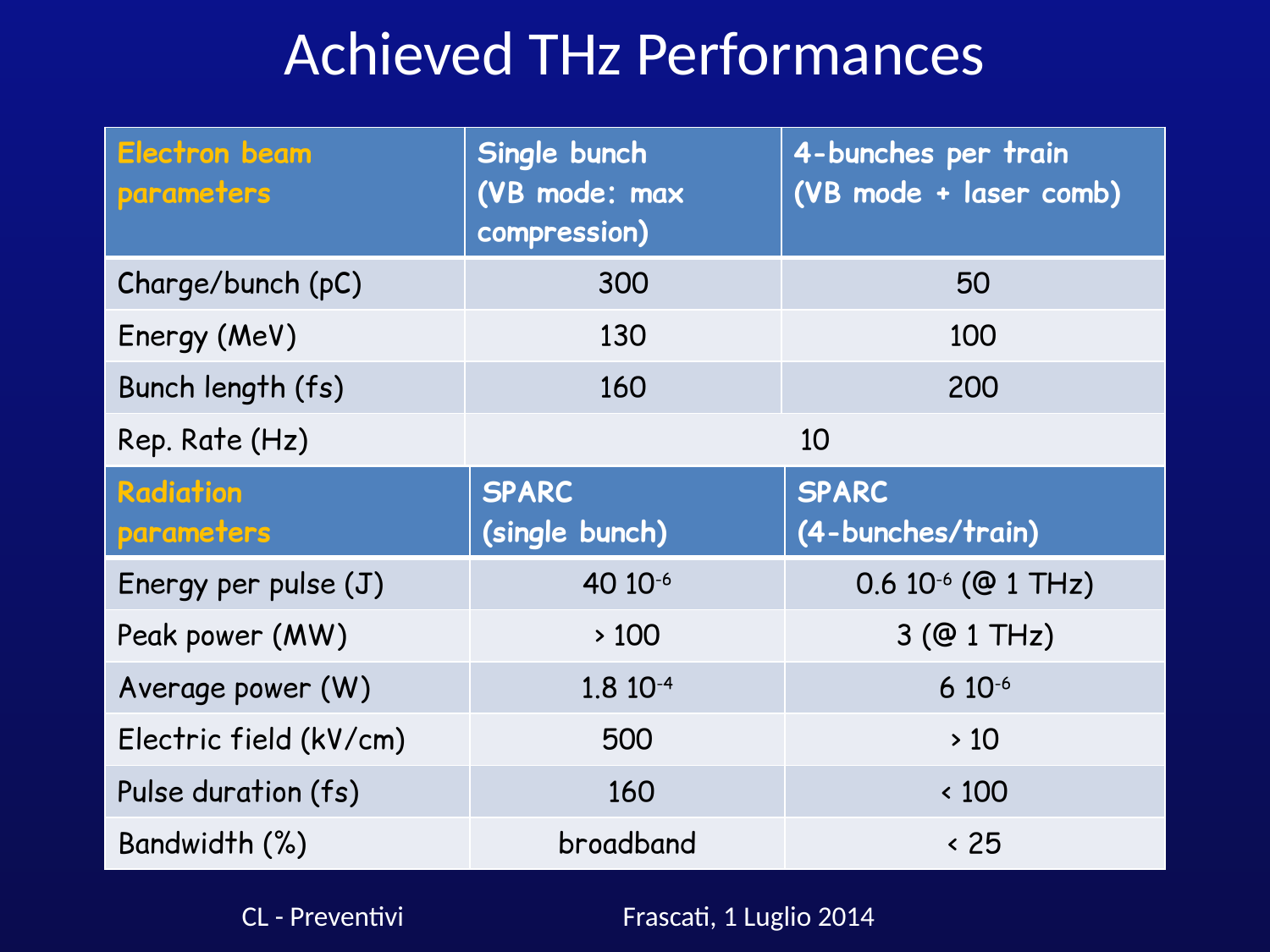

# Achieved THz Performances
| Electron beam parameters | Single bunch (VB mode: max compression) | 4-bunches per train (VB mode + laser comb) |
| --- | --- | --- |
| Charge/bunch (pC) | 300 | 50 |
| Energy (MeV) | 130 | 100 |
| Bunch length (fs) | 160 | 200 |
| Rep. Rate (Hz) | 10 |  |
| Radiation parameters | SPARC (single bunch) | SPARC (4-bunches/train) |
| --- | --- | --- |
| Energy per pulse (J) | 40 10-6 | 0.6 10-6 (@ 1 THz) |
| Peak power (MW) | > 100 | 3 (@ 1 THz) |
| Average power (W) | 1.8 10-4 | 6 10-6 |
| Electric field (kV/cm) | 500 | > 10 |
| Pulse duration (fs) | 160 | < 100 |
| Bandwidth (%) | broadband | < 25 |
CL - Preventivi 		Frascati, 1 Luglio 2014